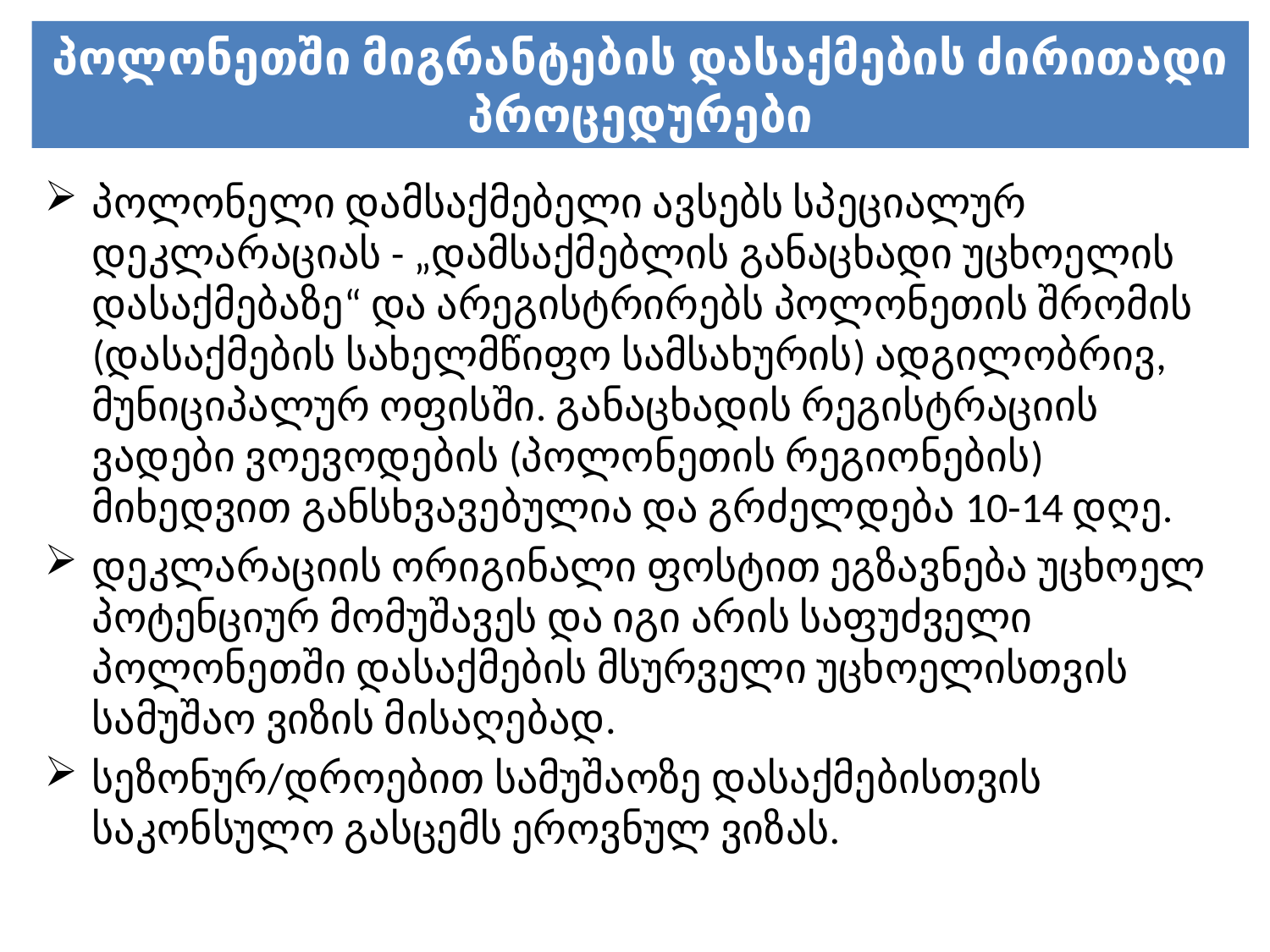

# პოლონეთში მიგრანტების დასაქმების ძირითადი პროცედურები
პოლონელი დამსაქმებელი ავსებს სპეციალურ დეკლარაციას - „დამსაქმებლის განაცხადი უცხოელის დასაქმებაზე“ და არეგისტრირებს პოლონეთის შრომის (დასაქმების სახელმწიფო სამსახურის) ადგილობრივ, მუნიციპალურ ოფისში. განაცხადის რეგისტრაციის ვადები ვოევოდების (პოლონეთის რეგიონების) მიხედვით განსხვავებულია და გრძელდება 10-14 დღე.
დეკლარაციის ორიგინალი ფოსტით ეგზავნება უცხოელ პოტენციურ მომუშავეს და იგი არის საფუძველი პოლონეთში დასაქმების მსურველი უცხოელისთვის სამუშაო ვიზის მისაღებად.
სეზონურ/დროებით სამუშაოზე დასაქმებისთვის საკონსულო გასცემს ეროვნულ ვიზას.